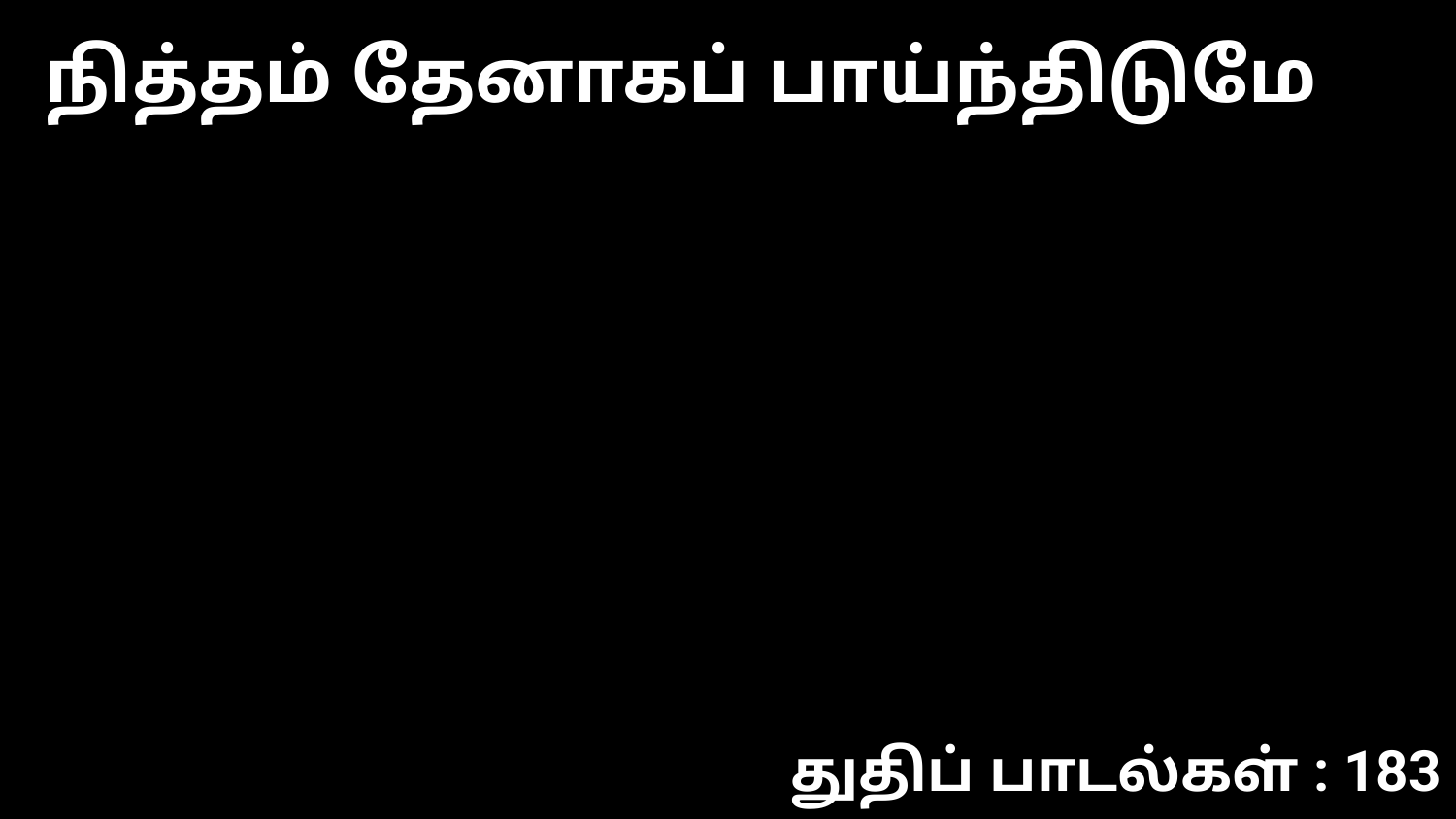

நித்தம் தேனாகப் பாய்ந்திடுமே
துதிப் பாடல்கள் : 183